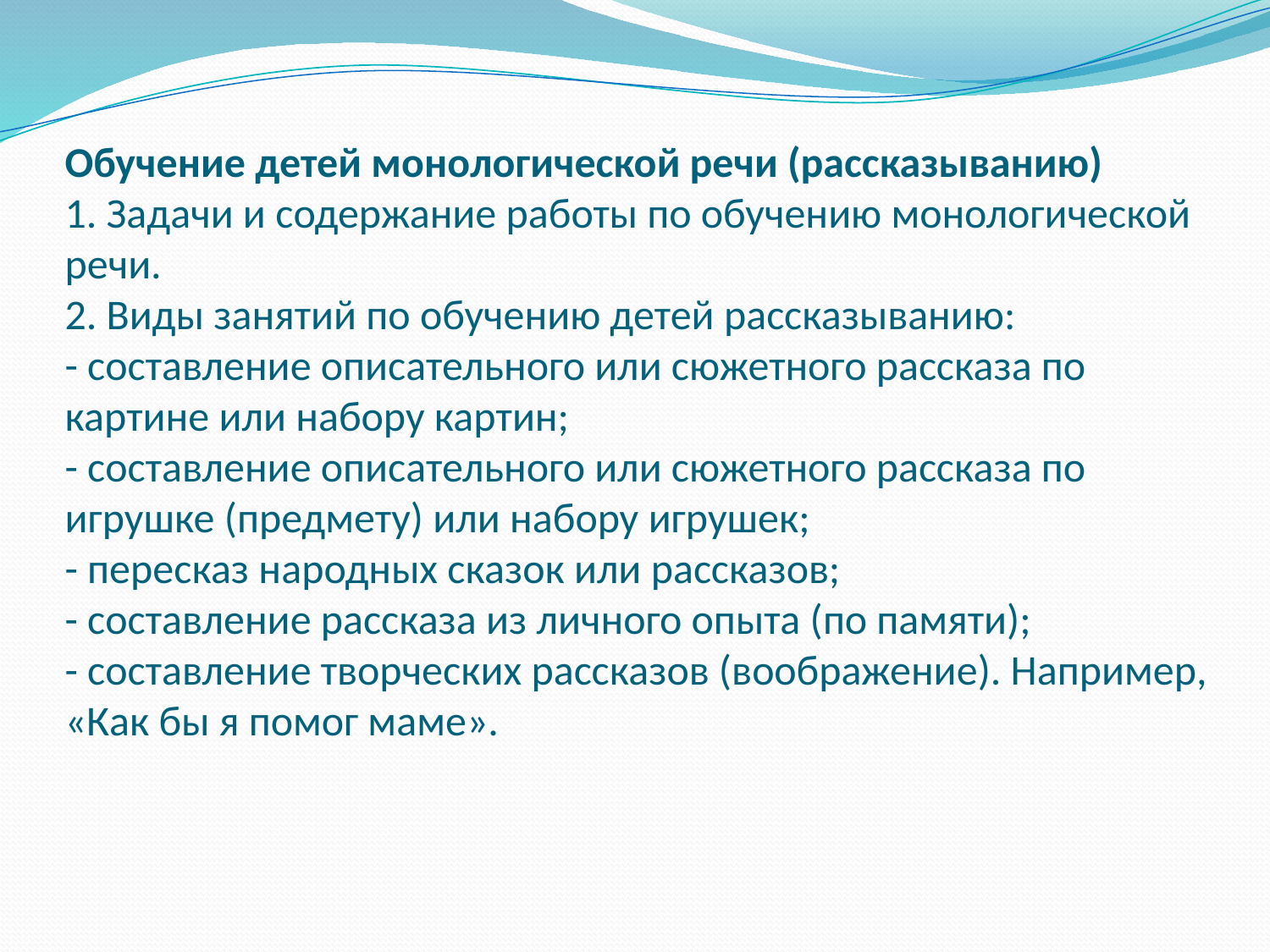

# Обучение детей монологической речи (рассказыванию) 1. Задачи и содержание работы по обучению монологической речи. 2. Виды занятий по обучению детей рассказыванию: - составление описательного или сюжетного рассказа по картине или набору картин; - составление описательного или сюжетного рассказа по игрушке (предмету) или набору игрушек; - пересказ народных сказок или рассказов; - составление рассказа из личного опыта (по памяти); - составление творческих рассказов (воображение). Например, «Как бы я помог маме».